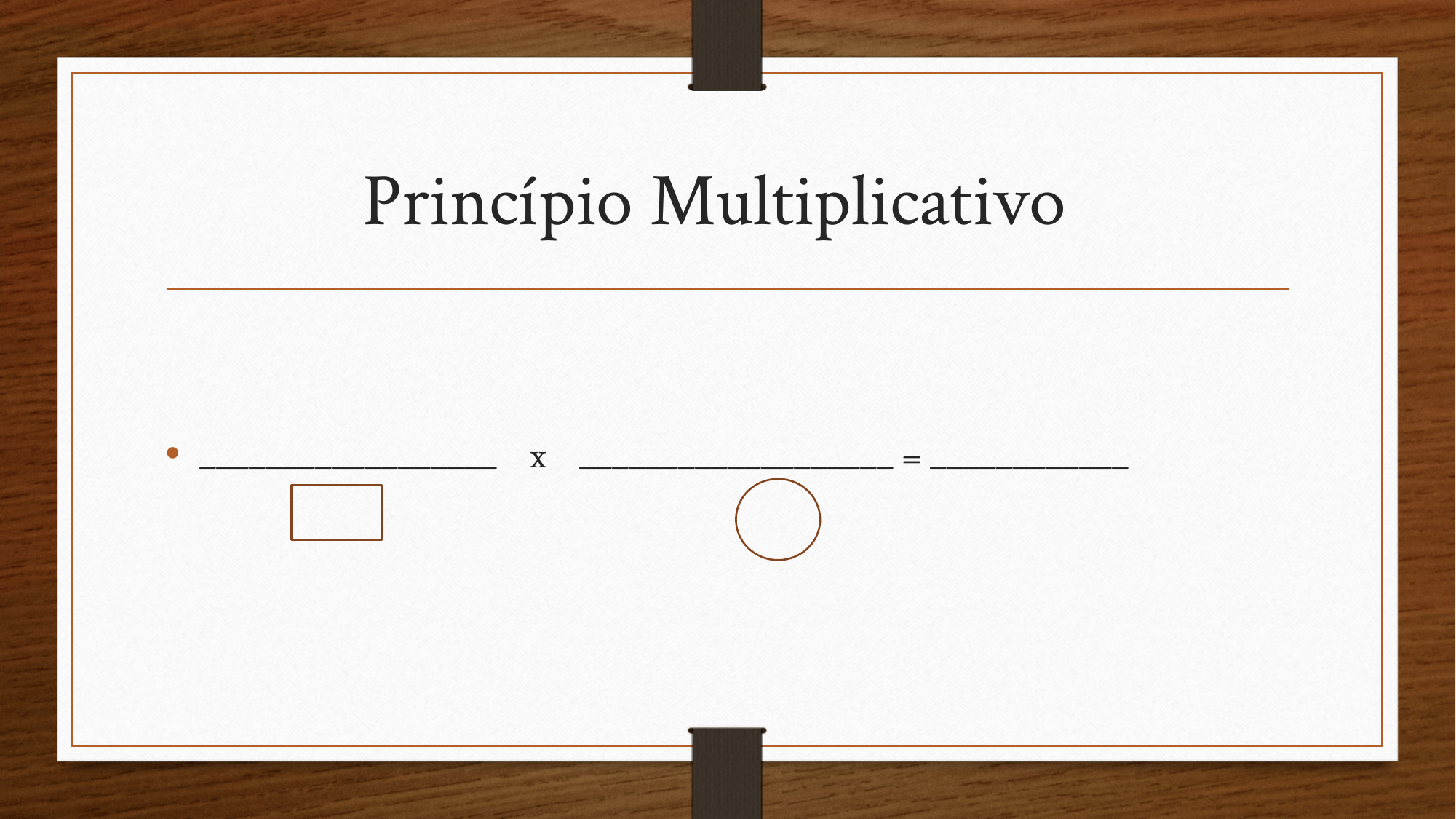

# Princípio Multiplicativo

__________________    x    ___________________ = ____________